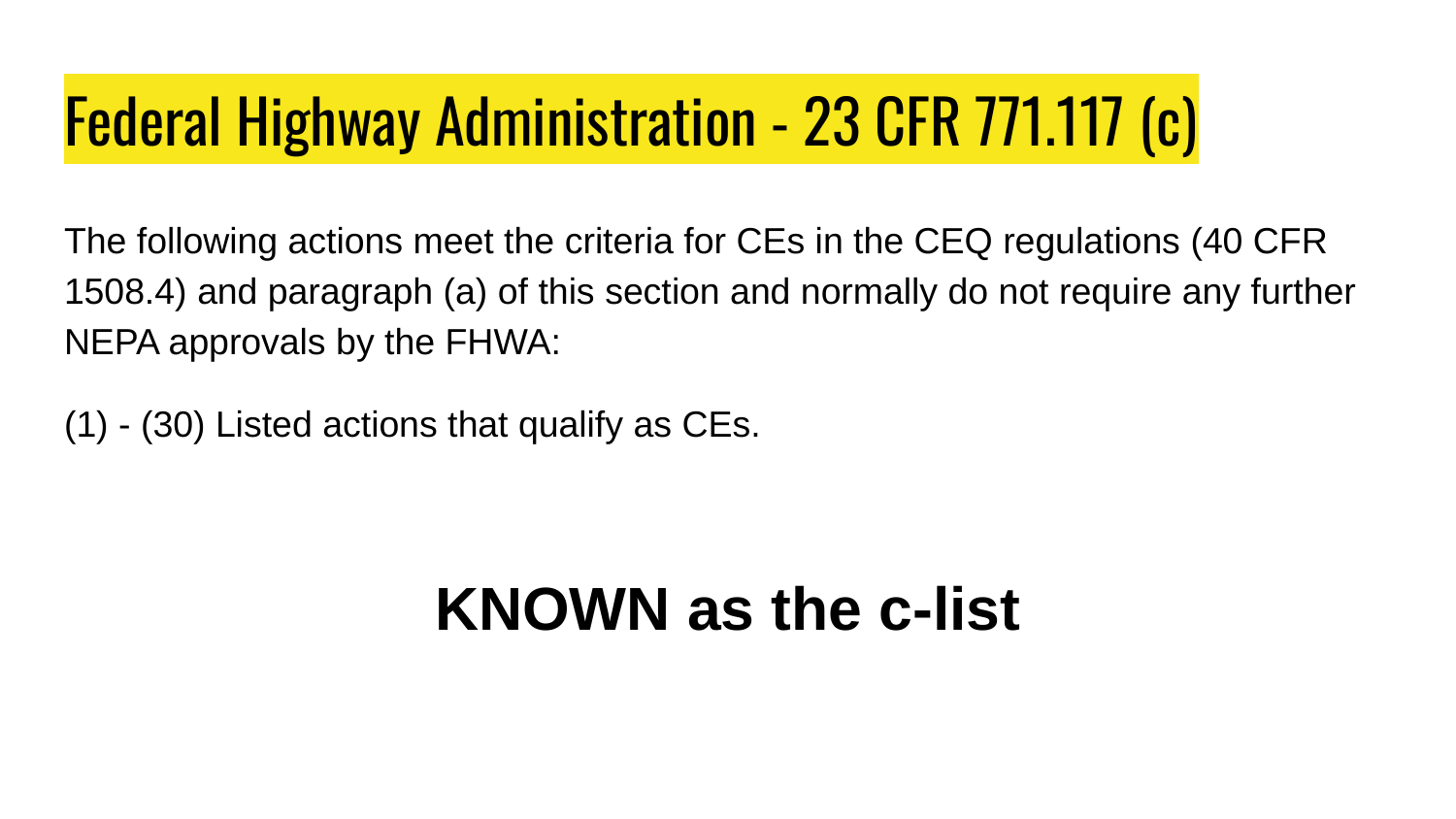

# Federal Highway Administration - 23 CFR 771.117 (c)
The following actions meet the criteria for CEs in the CEQ regulations (40 CFR 1508.4) and paragraph (a) of this section and normally do not require any further NEPA approvals by the FHWA:
(1) - (30) Listed actions that qualify as CEs.

KNOWN as the c-list